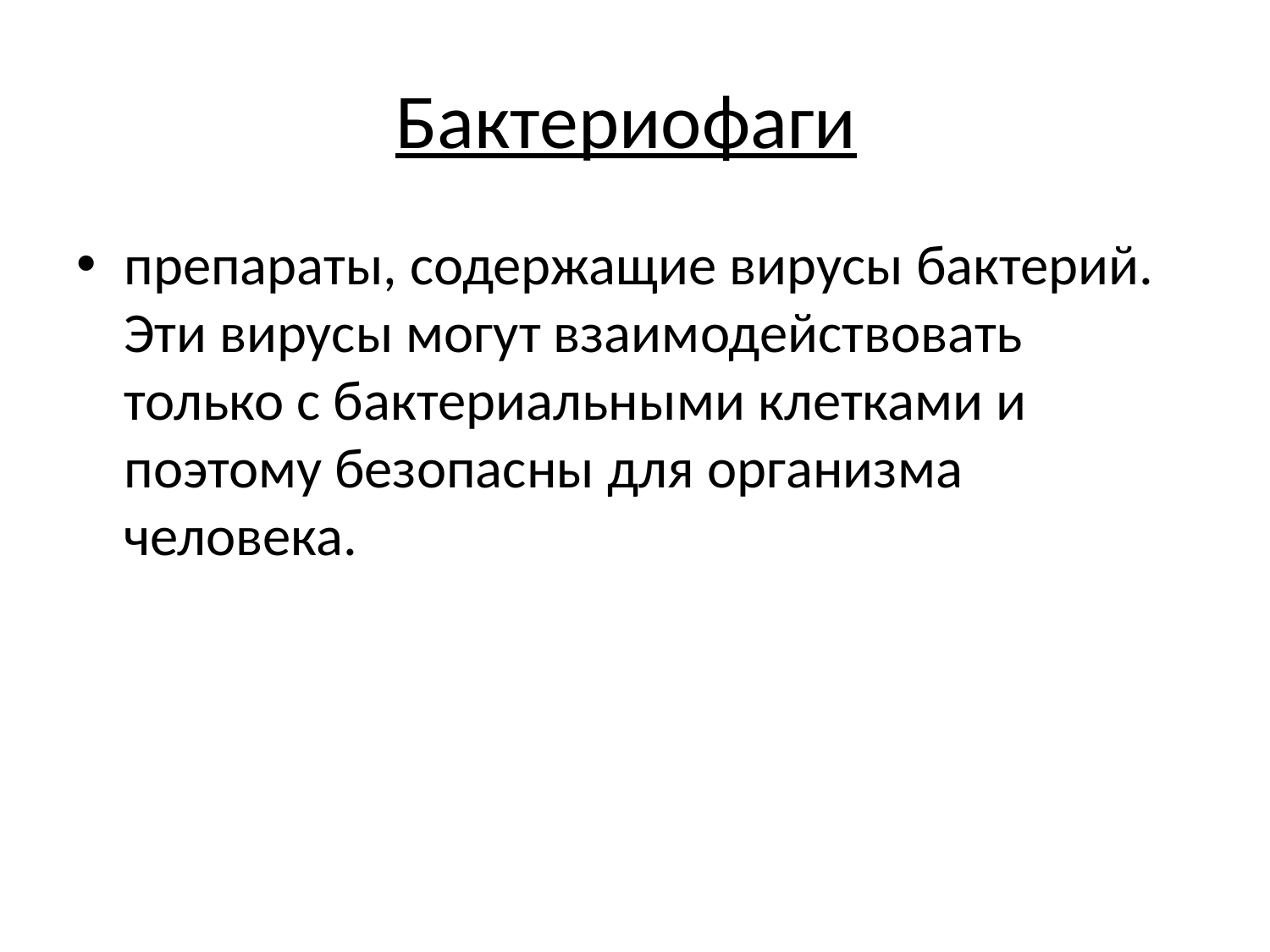

# Бактериофаги
препараты, содержащие вирусы бактерий. Эти вирусы могут взаимодействовать только с бактериальными клетками и поэтому безопасны для организма человека.